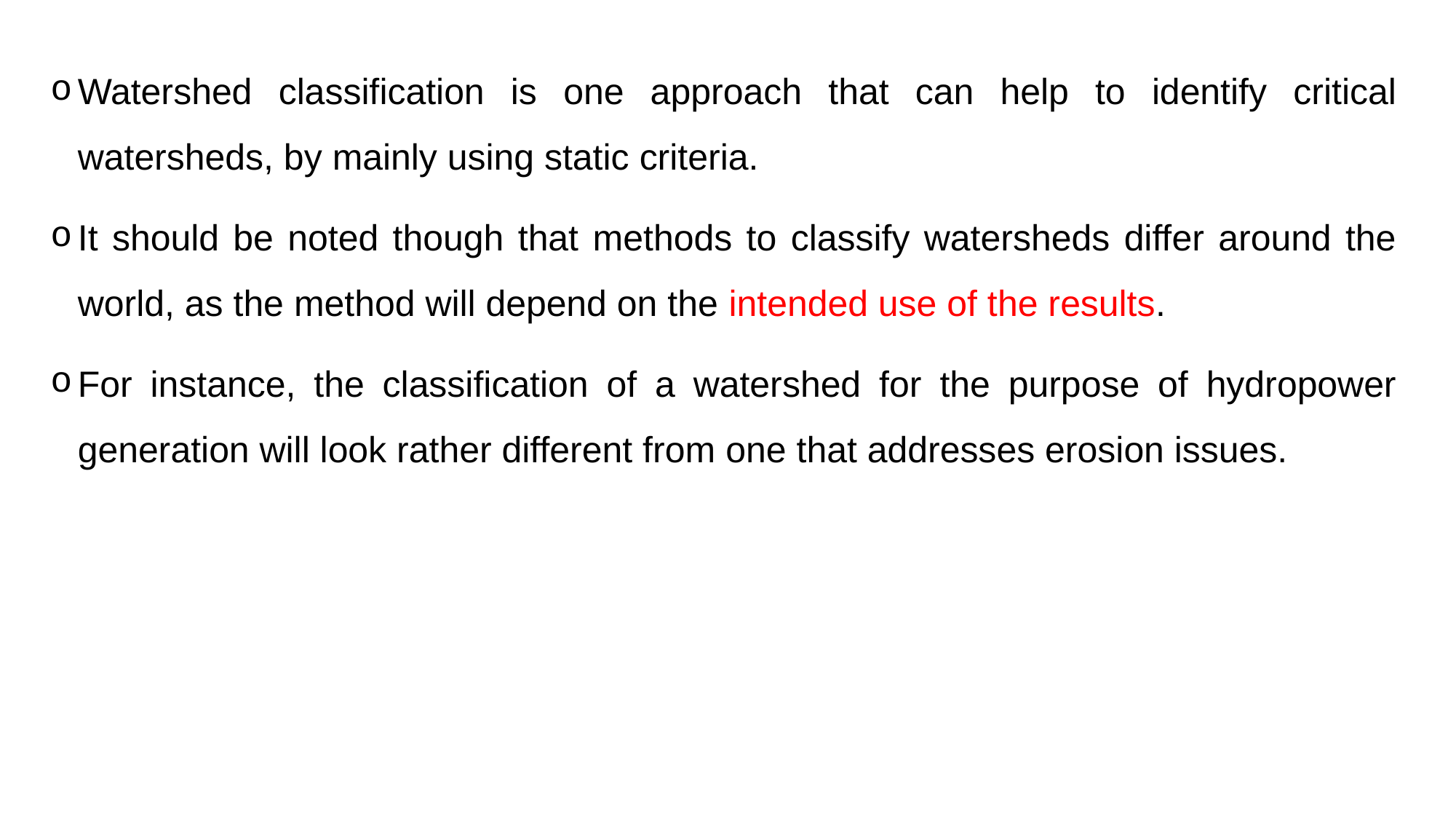

Watershed classification is one approach that can help to identify critical watersheds, by mainly using static criteria.
It should be noted though that methods to classify watersheds differ around the world, as the method will depend on the intended use of the results.
For instance, the classification of a watershed for the purpose of hydropower generation will look rather different from one that addresses erosion issues.